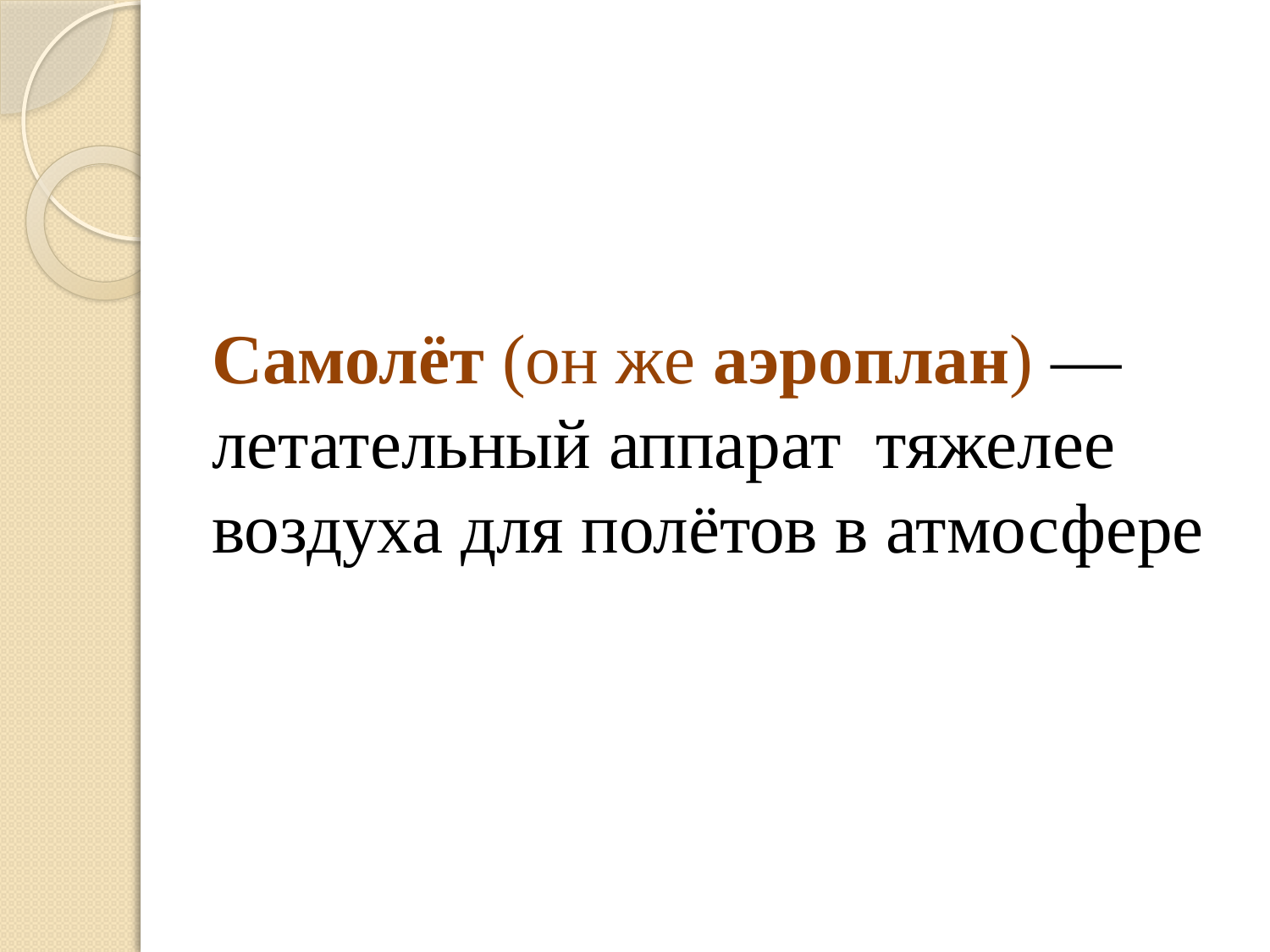

# Самолёт (он же аэроплан) —летательный аппарат  тяжелее воздуха для полётов в атмосфере